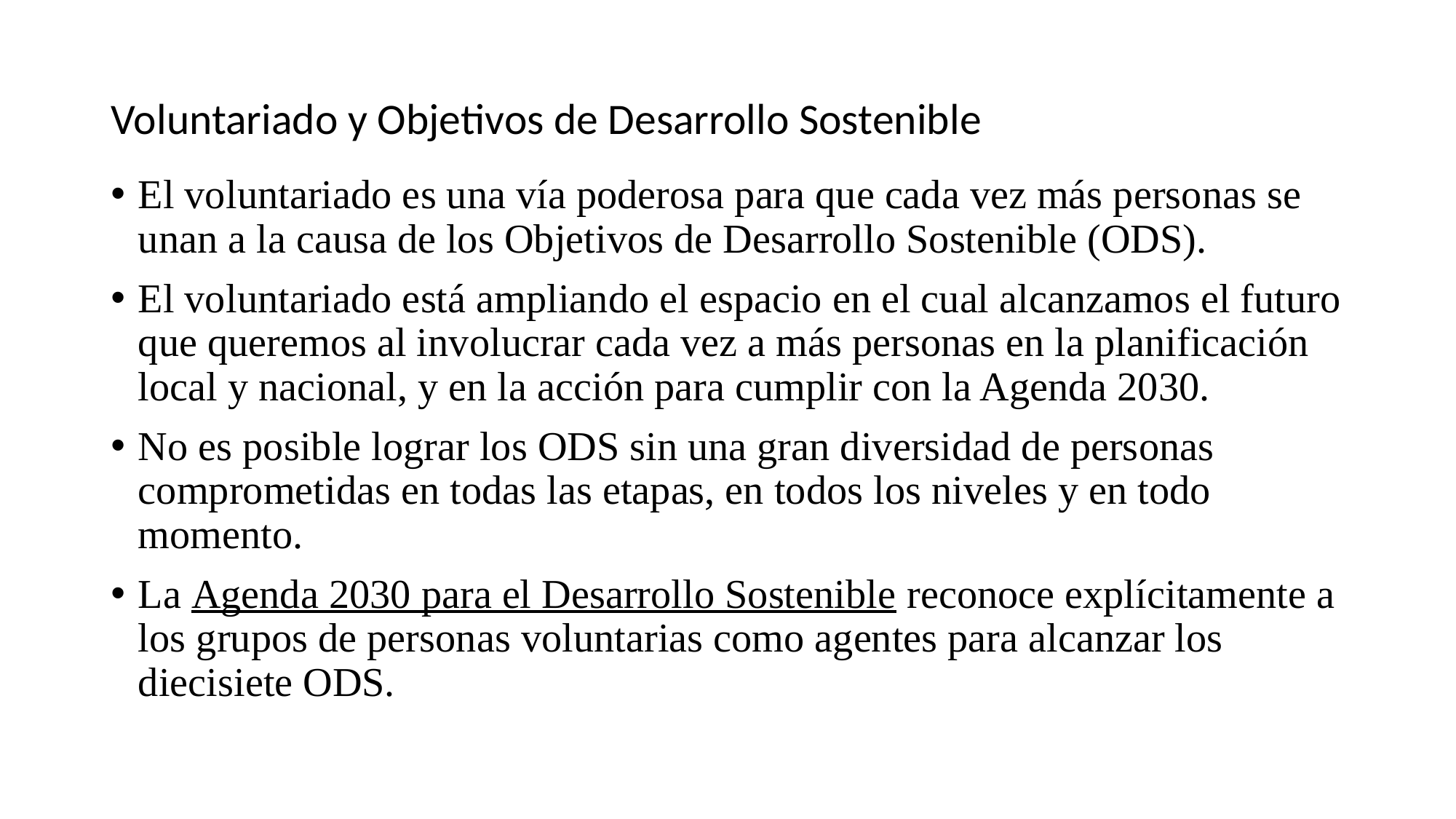

# Voluntariado y Objetivos de Desarrollo Sostenible
El voluntariado es una vía poderosa para que cada vez más personas se  unan a la causa de los Objetivos de Desarrollo Sostenible (ODS).
El voluntariado está ampliando el espacio en el cual alcanzamos el futuro que queremos al involucrar cada vez a más personas en la planificación local y nacional, y en la acción para cumplir con la Agenda 2030.
No es posible lograr los ODS sin una gran diversidad de personas comprometidas en todas las etapas, en todos los niveles y en todo momento.
La Agenda 2030 para el Desarrollo Sostenible reconoce explícitamente a los grupos de personas voluntarias como agentes para alcanzar los diecisiete ODS.